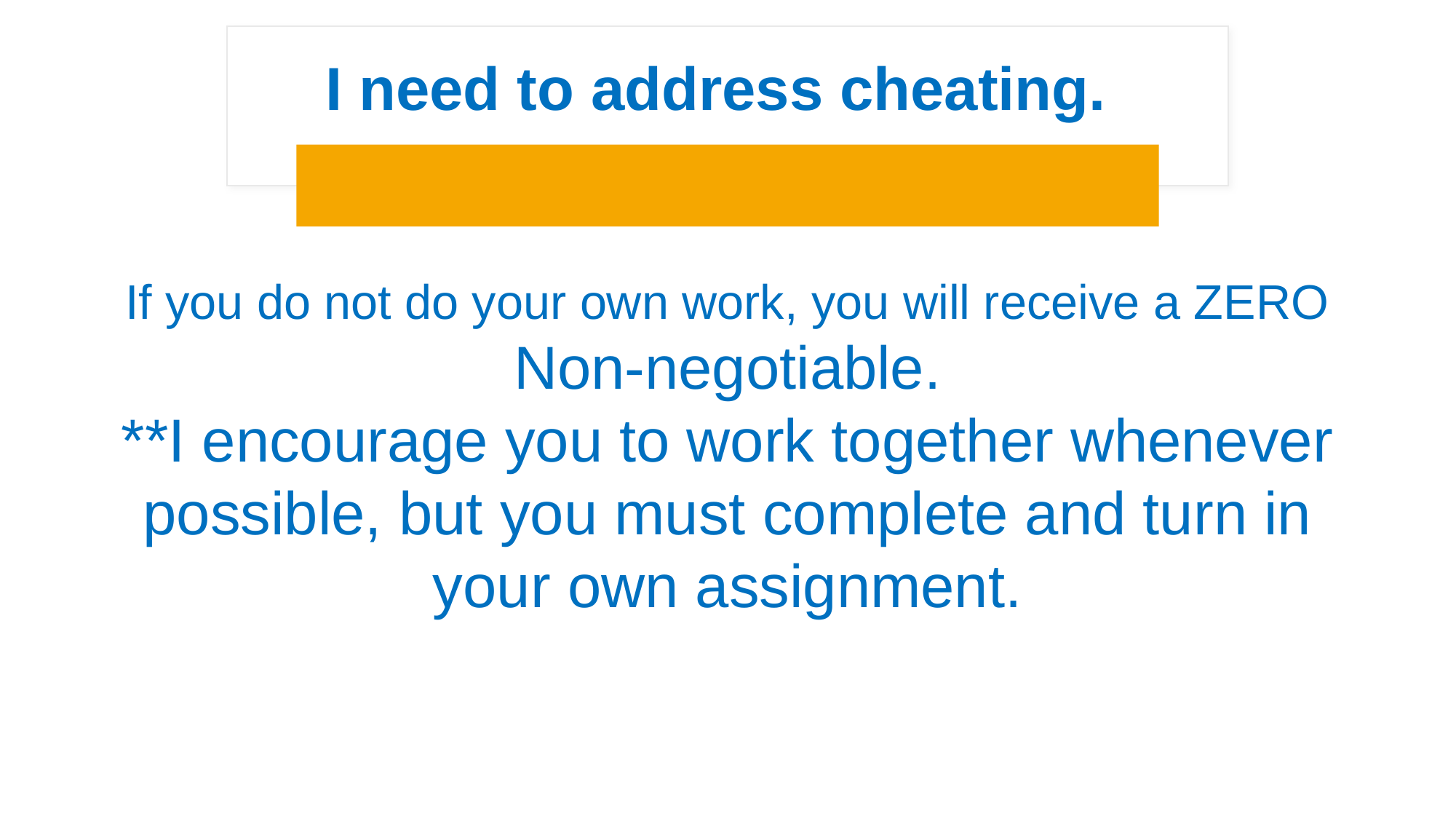

I need to address cheating.

If you do not do your own work, you will receive a ZERO
Non-negotiable.
**I encourage you to work together whenever possible, but you must complete and turn in your own assignment.
14